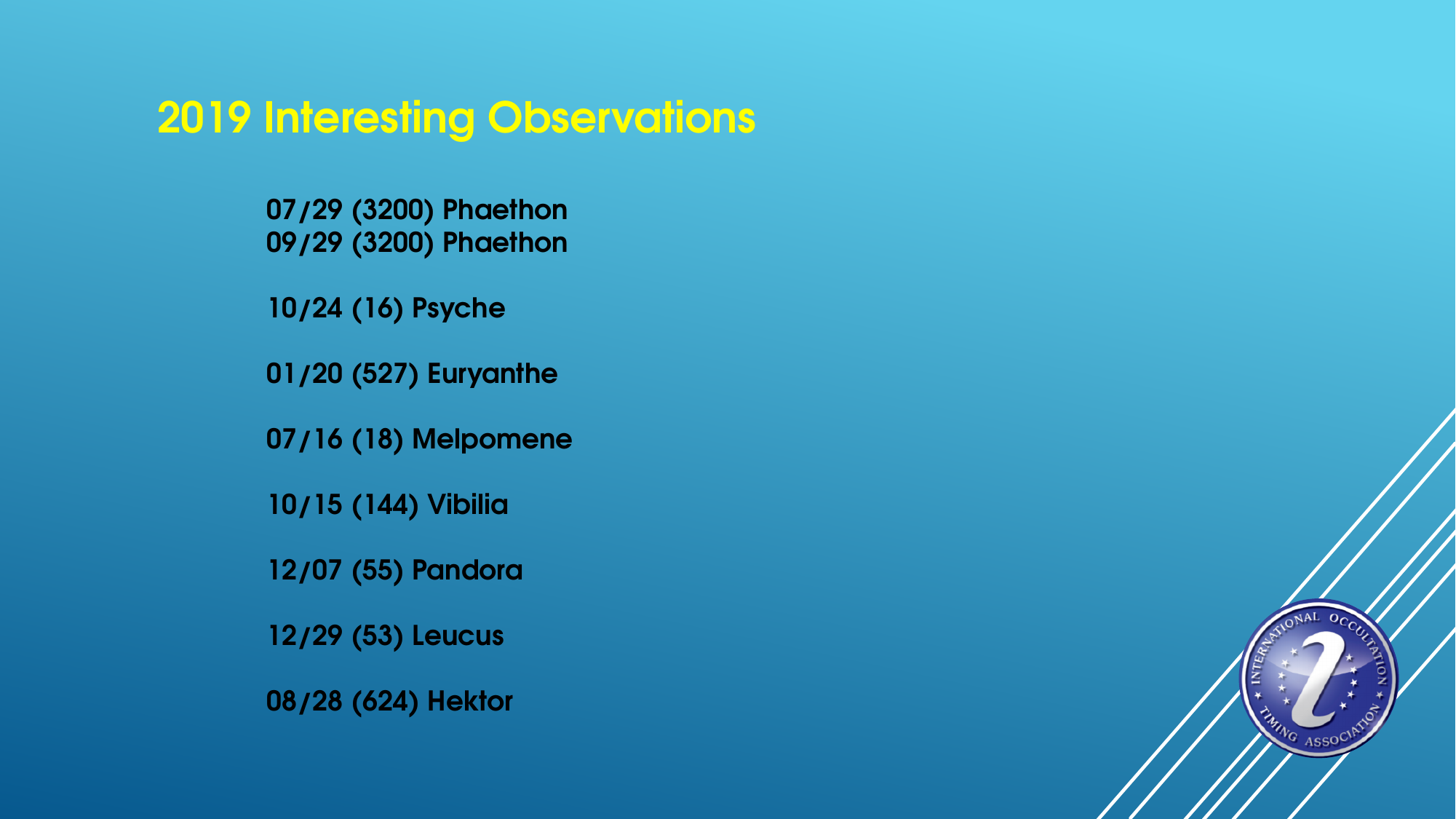

2019 Interesting Observations

	07/29 (3200) Phaethon
	09/29 (3200) Phaethon

	10/24 (16) Psyche

	01/20 (527) Euryanthe

	07/16 (18) Melpomene

	10/15 (144) Vibilia

	12/07 (55) Pandora

	12/29 (53) Leucus

	08/28 (624) Hektor